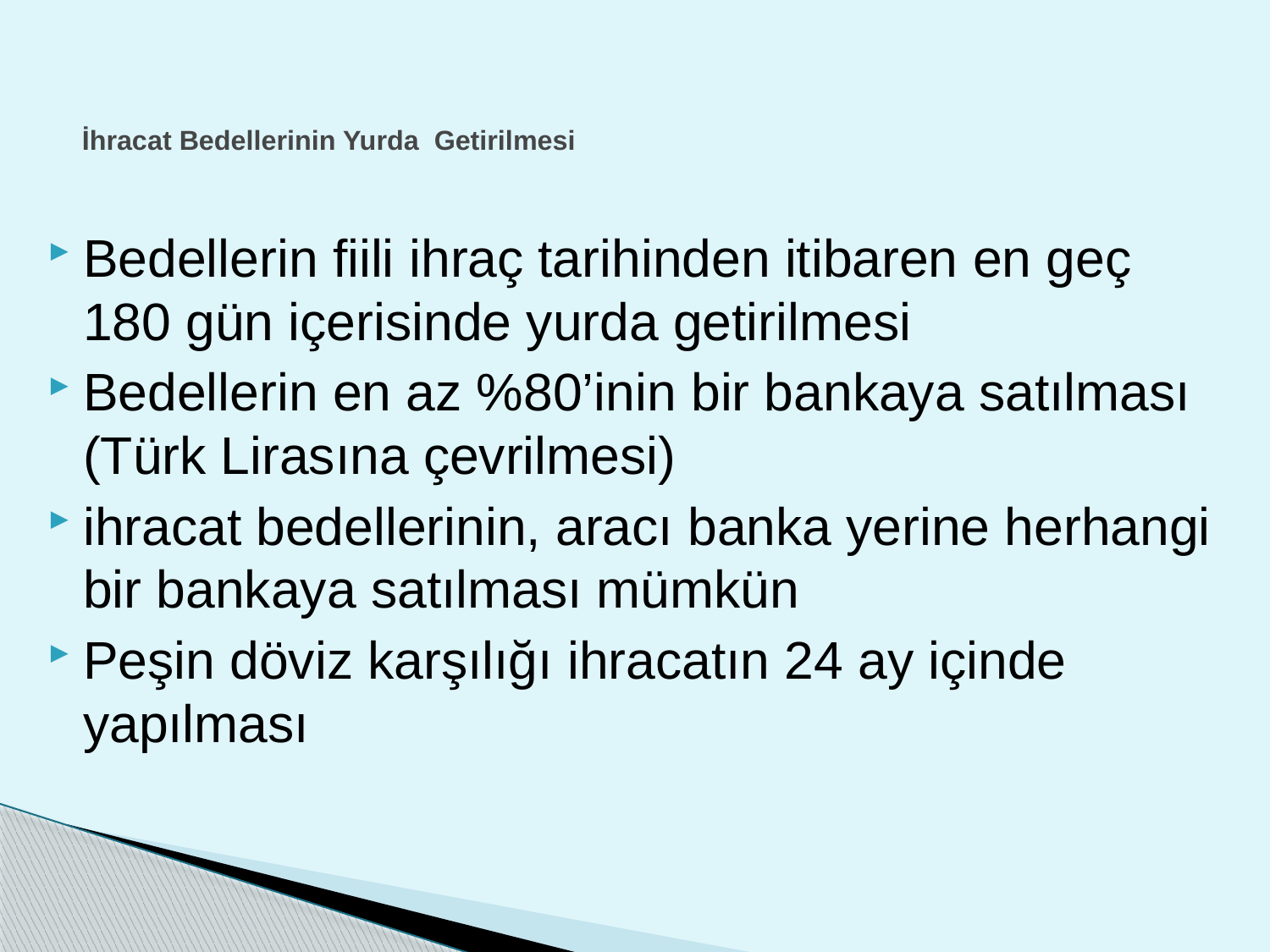

# İhracat Bedellerinin Yurda  Getirilmesi
Bedellerin fiili ihraç tarihinden itibaren en geç 180 gün içerisinde yurda getirilmesi
Bedellerin en az %80’inin bir bankaya satılması (Türk Lirasına çevrilmesi)
ihracat bedellerinin, aracı banka yerine herhangi bir bankaya satılması mümkün
Peşin döviz karşılığı ihracatın 24 ay içinde yapılması